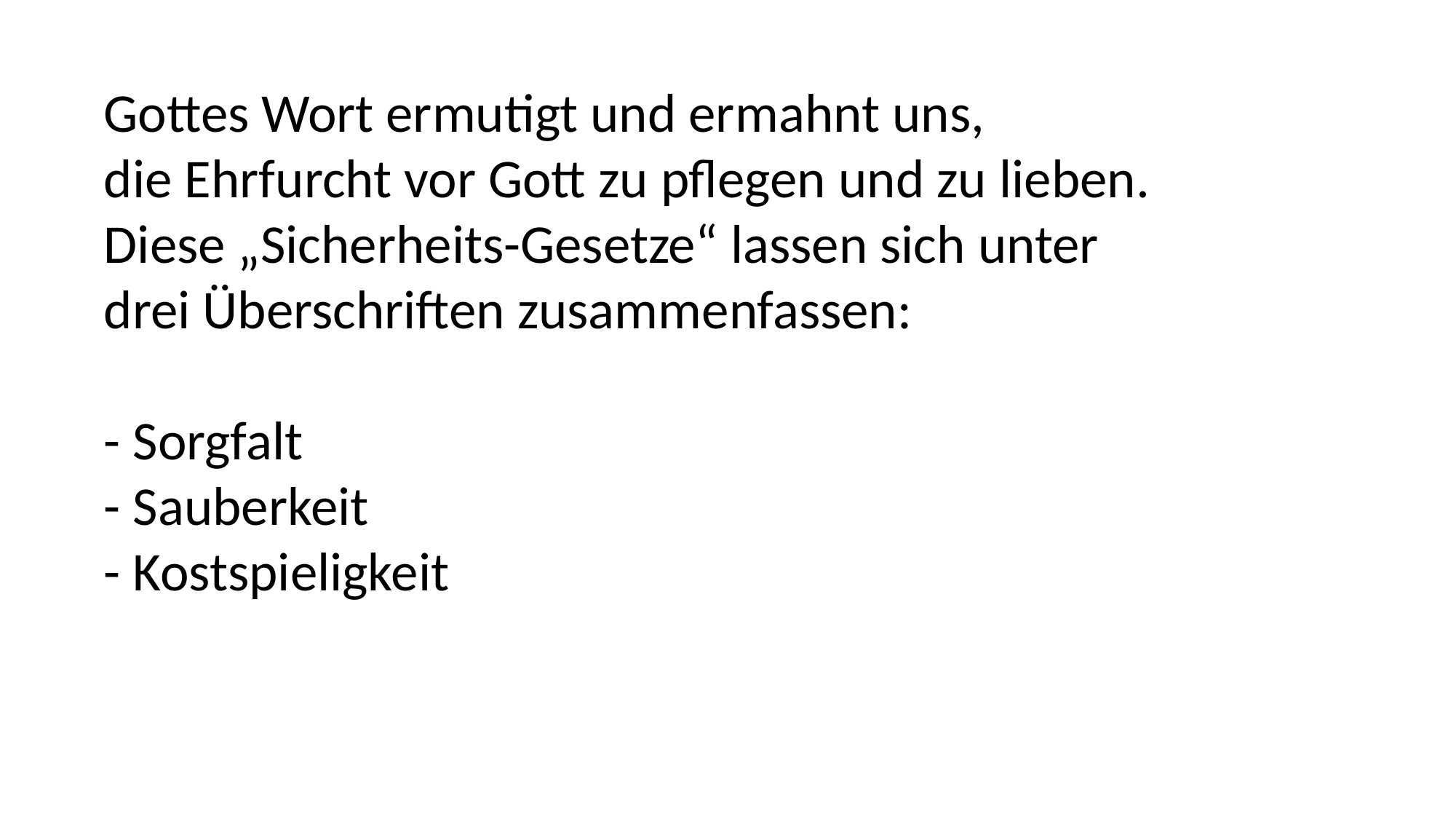

Gottes Wort ermutigt und ermahnt uns,
die Ehrfurcht vor Gott zu pflegen und zu lieben.
Diese „Sicherheits-Gesetze“ lassen sich unter
drei Überschriften zusammenfassen:

- Sorgfalt
- Sauberkeit
- Kostspieligkeit